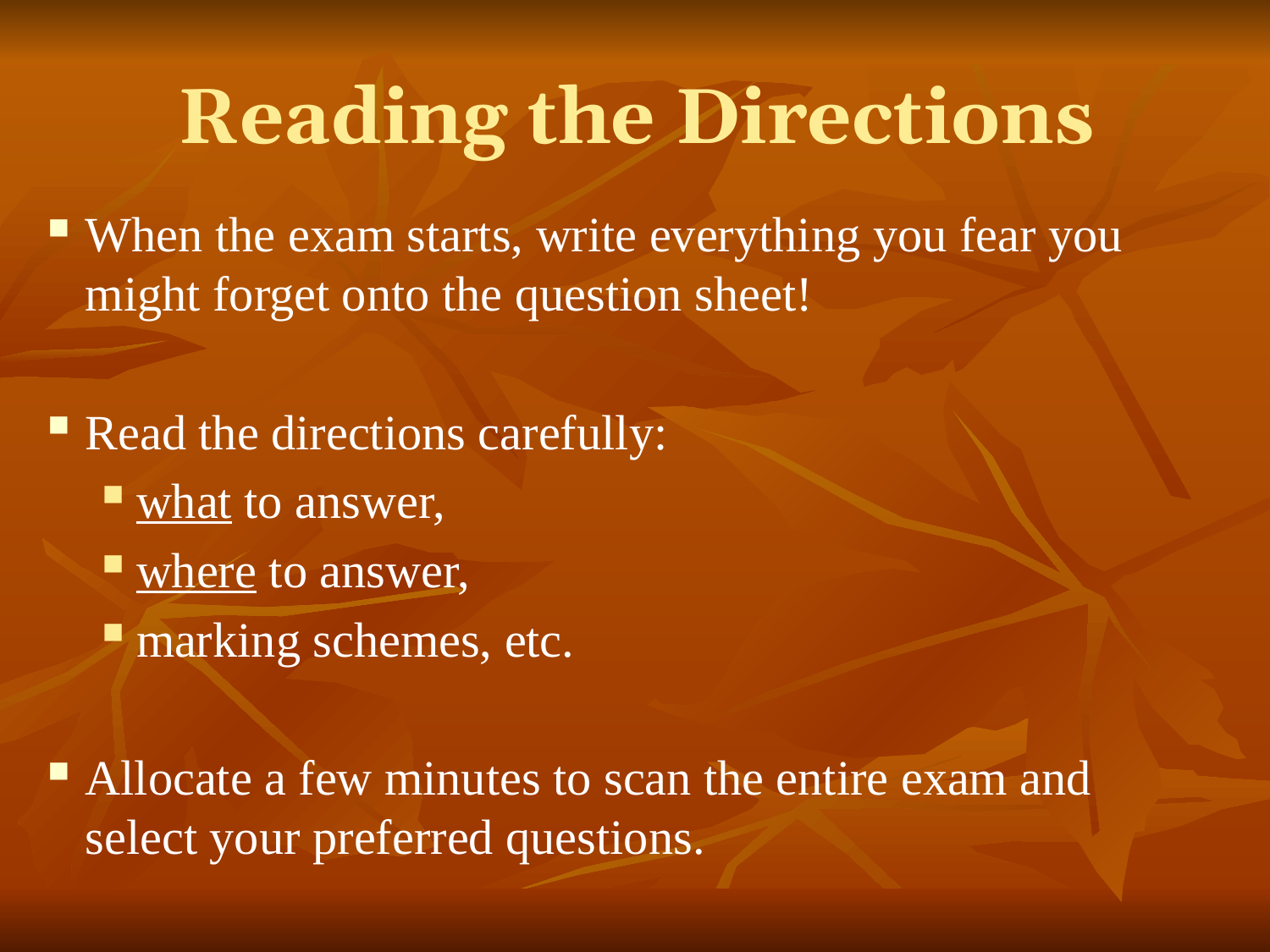

Reading the Directions
When the exam starts, write everything you fear you might forget onto the question sheet!

Read the directions carefully:
what to answer,
where to answer,
marking schemes, etc.

Allocate a few minutes to scan the entire exam and select your preferred questions.